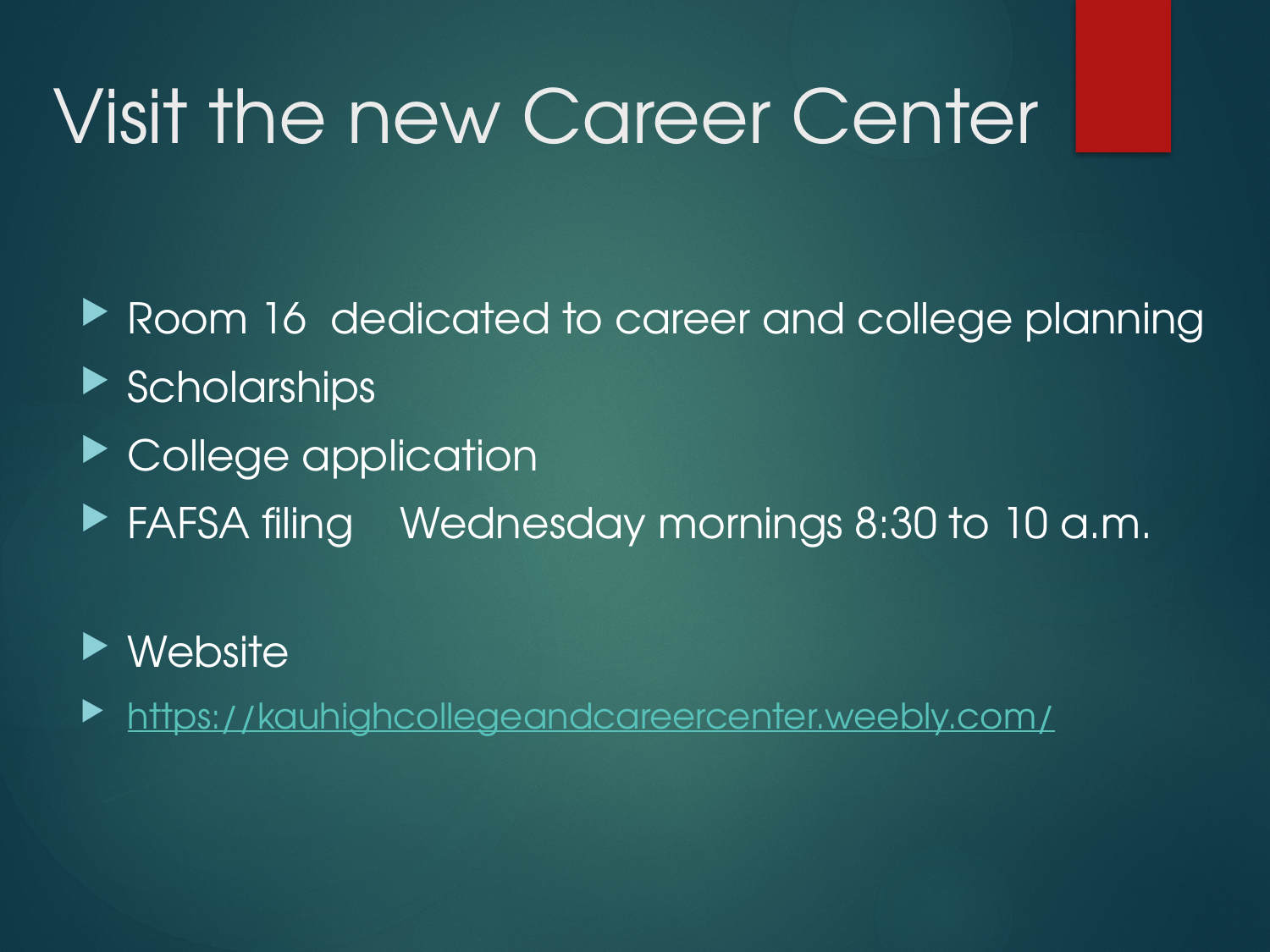

# Visit the new Career Center
Room 16  dedicated to career and college planning
Scholarships
College application
FAFSA filing    Wednesday mornings 8:30 to 10 a.m.

Website
https://kauhighcollegeandcareercenter.weebly.com/